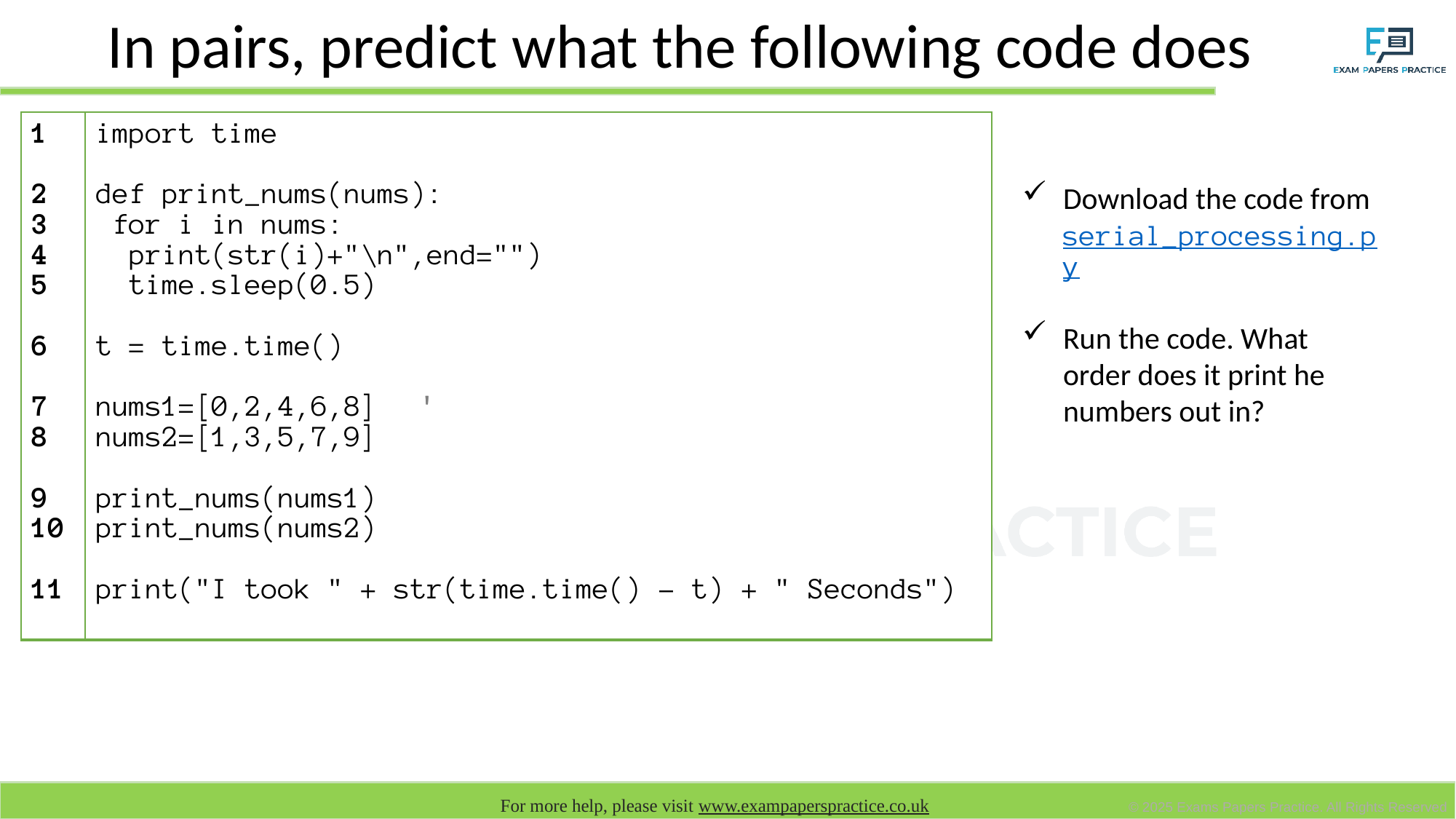

# In pairs, predict what the following code does
| 1 2 3 4 5 6 7 8 9 10 11 | import time def print\_nums(nums): for i in nums: print(str(i)+"\n",end="") time.sleep(0.5) t = time.time() nums1=[0,2,4,6,8] nums2=[1,3,5,7,9] print\_nums(nums1) print\_nums(nums2) print("I took " + str(time.time() - t) + " Seconds") |
| --- | --- |
Download the code from serial_processing.py

Run the code. What order does it print he numbers out in?
'
'